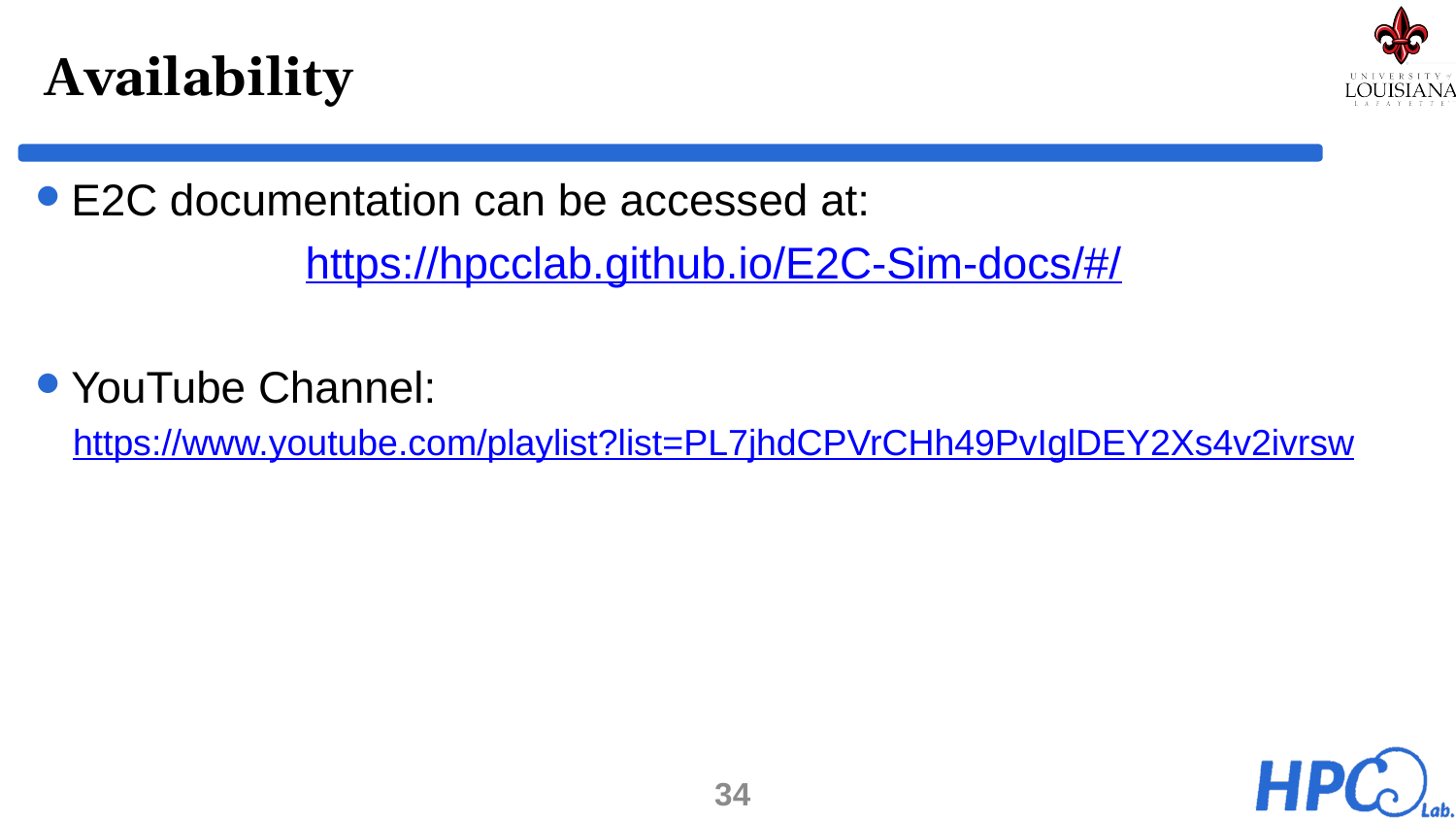

# Availability
E2C documentation can be accessed at:
https://hpcclab.github.io/E2C-Sim-docs/#/

YouTube Channel:
https://www.youtube.com/playlist?list=PL7jhdCPVrCHh49PvIglDEY2Xs4v2ivrsw

34